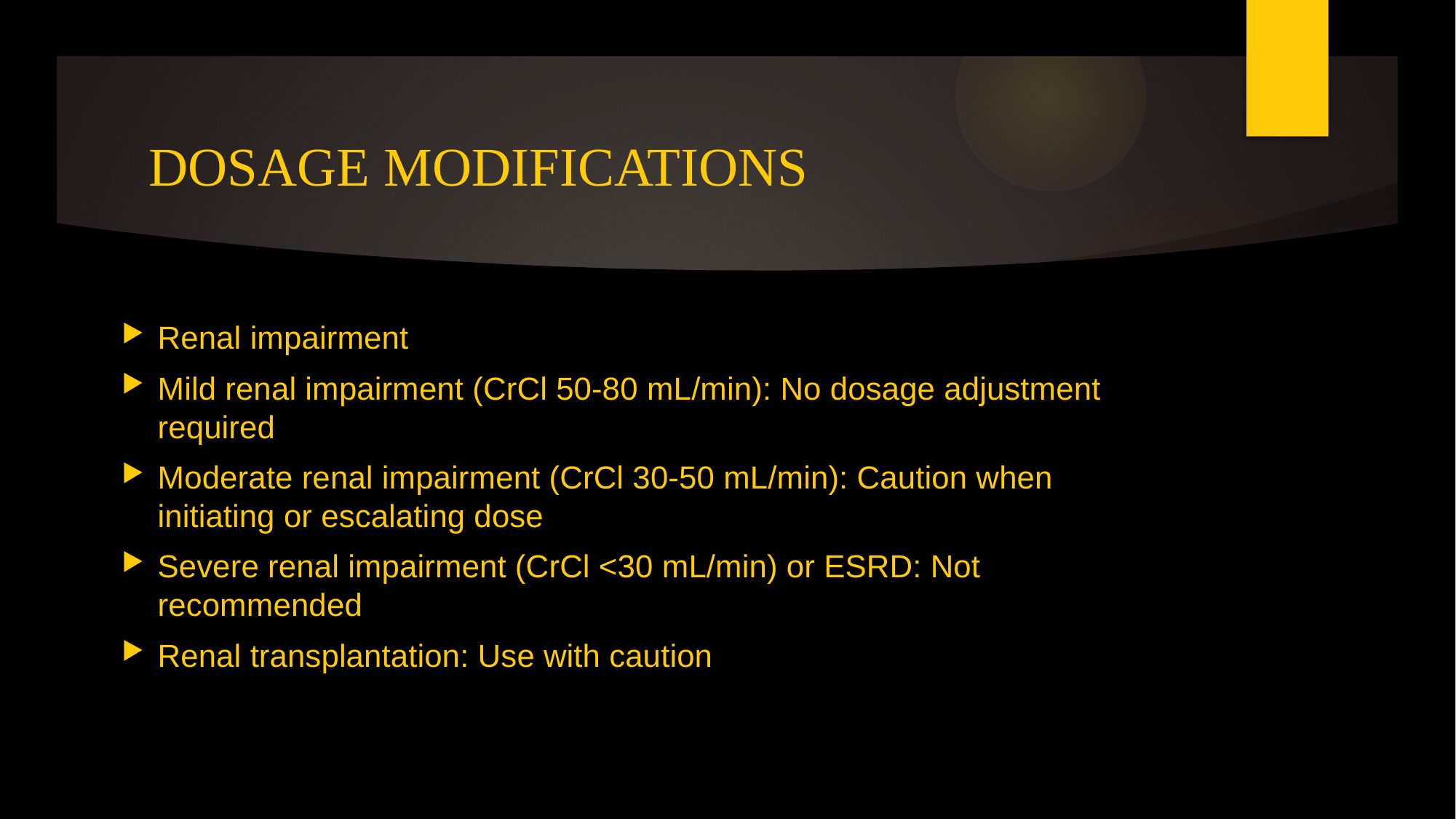

# DOSAGE MODIFICATIONS

Renal impairment
Mild renal impairment (CrCl 50-80 mL/min): No dosage adjustment required
Moderate renal impairment (CrCl 30-50 mL/min): Caution when initiating or escalating dose
Severe renal impairment (CrCl <30 mL/min) or ESRD: Not recommended
Renal transplantation: Use with caution